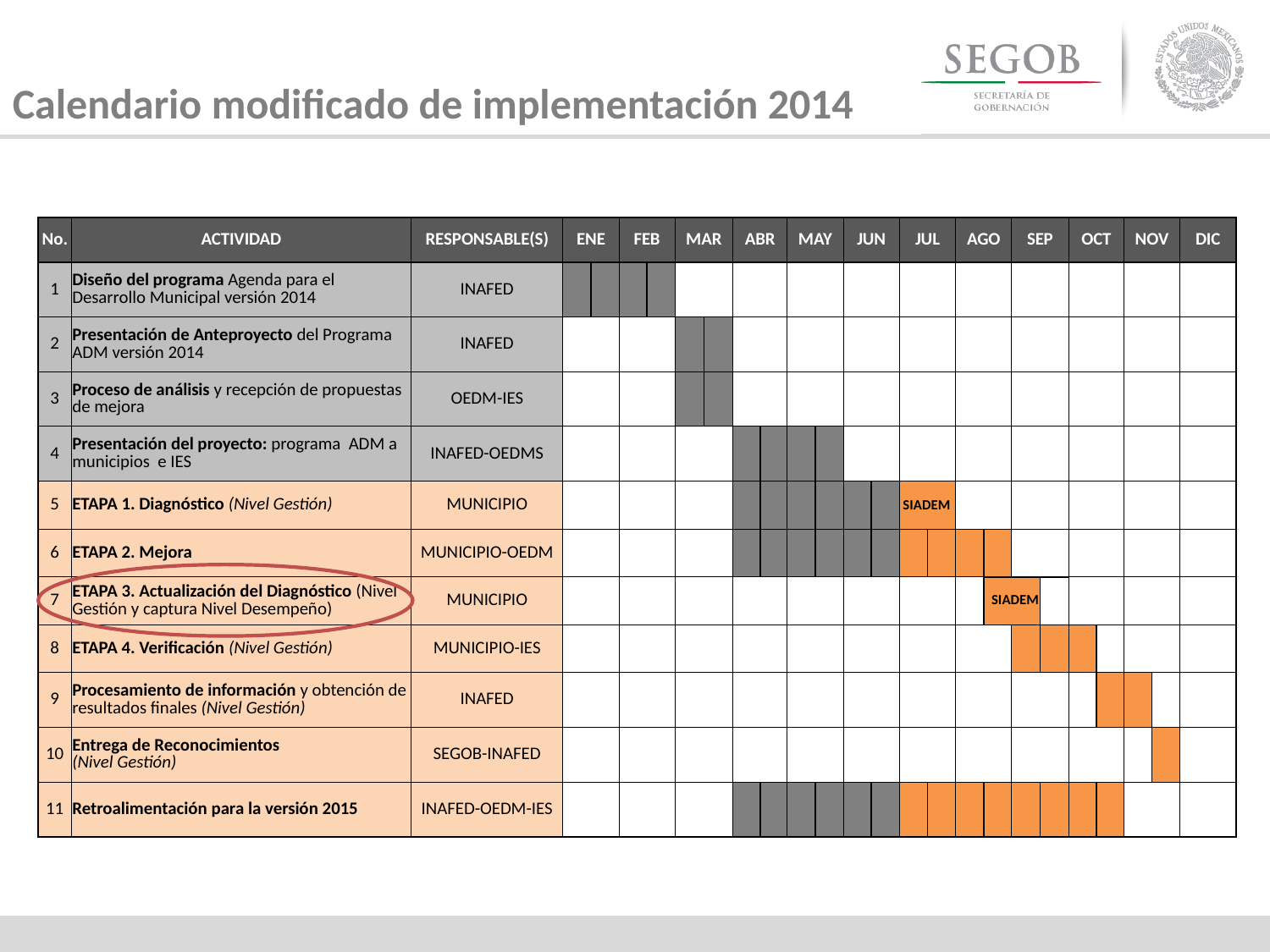

Calendario modificado de implementación 2014
| No. | ACTIVIDAD | RESPONSABLE(S) | ENE |  | FEB |  | MAR |  | ABR |  | MAY |  | JUN |  | JUL |  | AGO |  | SEP |  | OCT |  | NOV |  | DIC |
| --- | --- | --- | --- | --- | --- | --- | --- | --- | --- | --- | --- | --- | --- | --- | --- | --- | --- | --- | --- | --- | --- | --- | --- | --- | --- |
| 1 | Diseño del programa Agenda para el Desarrollo Municipal versión 2014 | INAFED |  |  |  |  |  |  |  |  |  |  |  |  |  |  |  |  |  |  |  |  |  |  |  |
| 2 | Presentación de Anteproyecto del Programa ADM versión 2014 | INAFED |  |  |  |  |  |  |  |  |  |  |  |  |  |  |  |  |  |  |  |  |  |  |  |
| 3 | Proceso de análisis y recepción de propuestas de mejora | OEDM-IES |  |  |  |  |  |  |  |  |  |  |  |  |  |  |  |  |  |  |  |  |  |  |  |
| 4 | Presentación del proyecto: programa ADM a municipios e IES | INAFED-OEDMS |  |  |  |  |  |  |  |  |  |  |  |  |  |  |  |  |  |  |  |  |  |  |  |
| 5 | ETAPA 1. Diagnóstico (Nivel Gestión) | MUNICIPIO |  |  |  |  |  |  |  |  |  |  |  |  | SIADEM |  |  |  |  |  |  |  |  |  |  |
| 6 | ETAPA 2. Mejora | MUNICIPIO-OEDM |  |  |  |  |  |  |  |  |  |  |  |  |  |  |  |  |  |  |  |  |  |  |  |
| 7 | ETAPA 3. Actualización del Diagnóstico (Nivel Gestión y captura Nivel Desempeño) | MUNICIPIO |  |  |  |  |  |  |  |  |  |  |  |  |  |  |  | SIADEM |  |  |  |  |  |  |  |
| 8 | ETAPA 4. Verificación (Nivel Gestión) | MUNICIPIO-IES |  |  |  |  |  |  |  |  |  |  |  |  |  |  |  |  |  |  |  |  |  |  |  |
| 9 | Procesamiento de información y obtención de resultados finales (Nivel Gestión) | INAFED |  |  |  |  |  |  |  |  |  |  |  |  |  |  |  |  |  |  |  |  |  |  |  |
| 10 | Entrega de Reconocimientos (Nivel Gestión) | SEGOB-INAFED |  |  |  |  |  |  |  |  |  |  |  |  |  |  |  |  |  |  |  |  |  |  |  |
| 11 | Retroalimentación para la versión 2015 | INAFED-OEDM-IES |  |  |  |  |  |  |  |  |  |  |  |  |  |  |  |  |  |  |  |  |  |  |  |